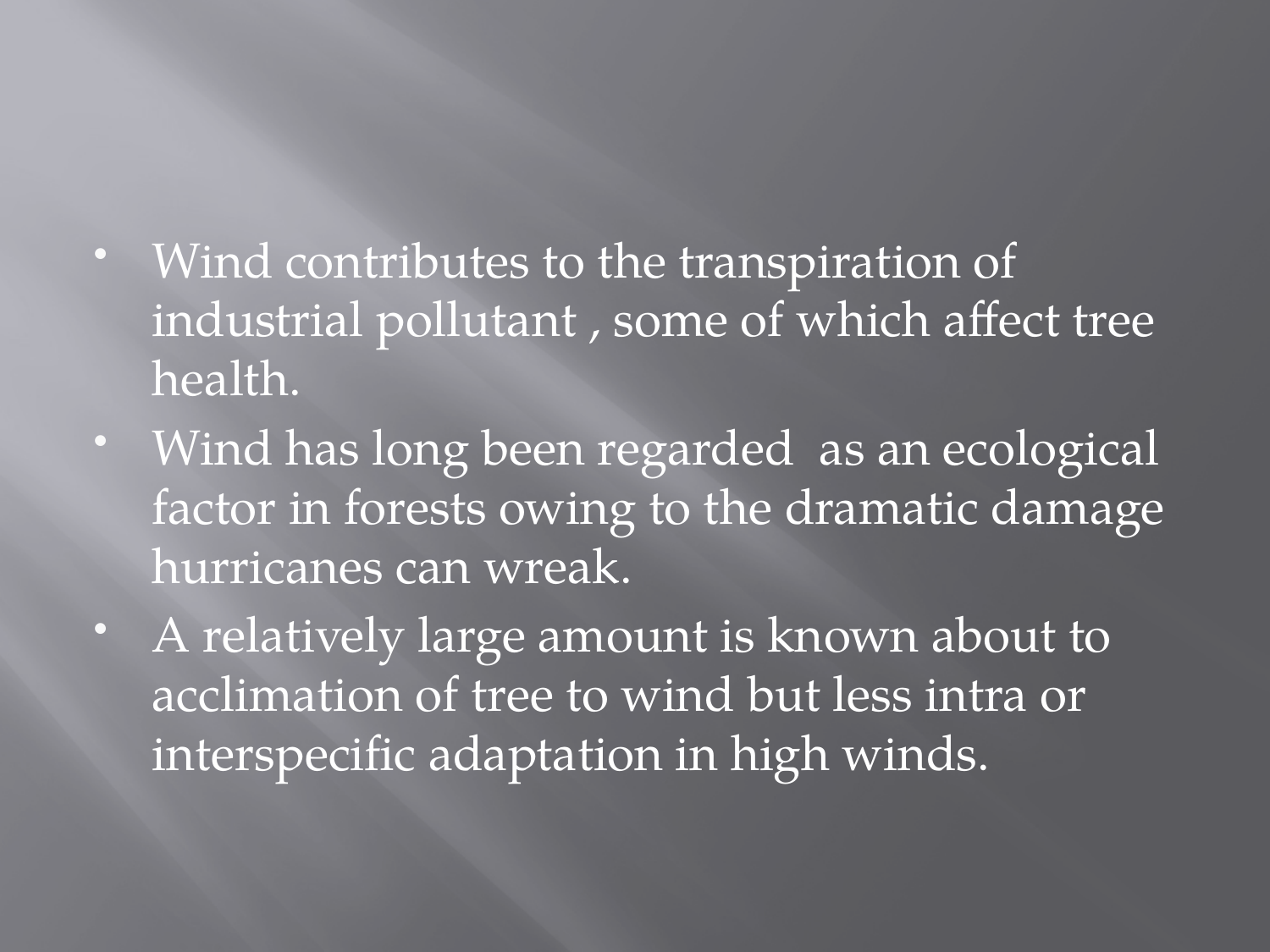

#
Wind contributes to the transpiration of industrial pollutant , some of which affect tree health.
Wind has long been regarded  as an ecological factor in forests owing to the dramatic damage hurricanes can wreak.
A relatively large amount is known about to acclimation of tree to wind but less intra or interspecific adaptation in high winds.